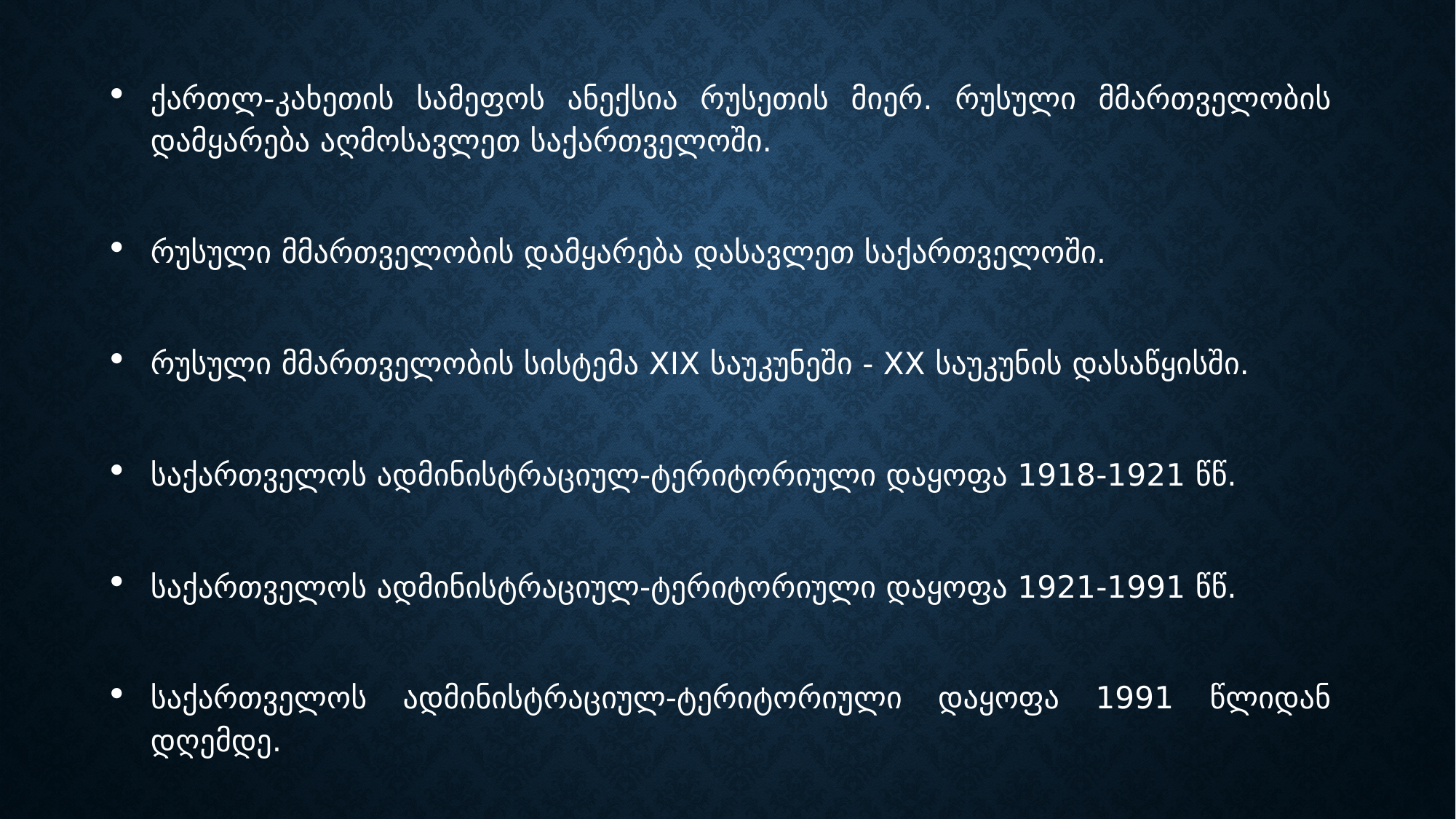

ქართლ-კახეთის სამეფოს ანექსია რუსეთის მიერ. რუსული მმართველობის დამყარება აღმოსავლეთ საქართველოში.

რუსული მმართველობის დამყარება დასავლეთ საქართველოში.

რუსული მმართველობის სისტემა XIX საუკუნეში - XX საუკუნის დასაწყისში.

საქართველოს ადმინისტრაციულ-ტერიტორიული დაყოფა 1918-1921 წწ.

საქართველოს ადმინისტრაციულ-ტერიტორიული დაყოფა 1921-1991 წწ.

საქართველოს ადმინისტრაციულ-ტერიტორიული დაყოფა 1991 წლიდან დღემდე.